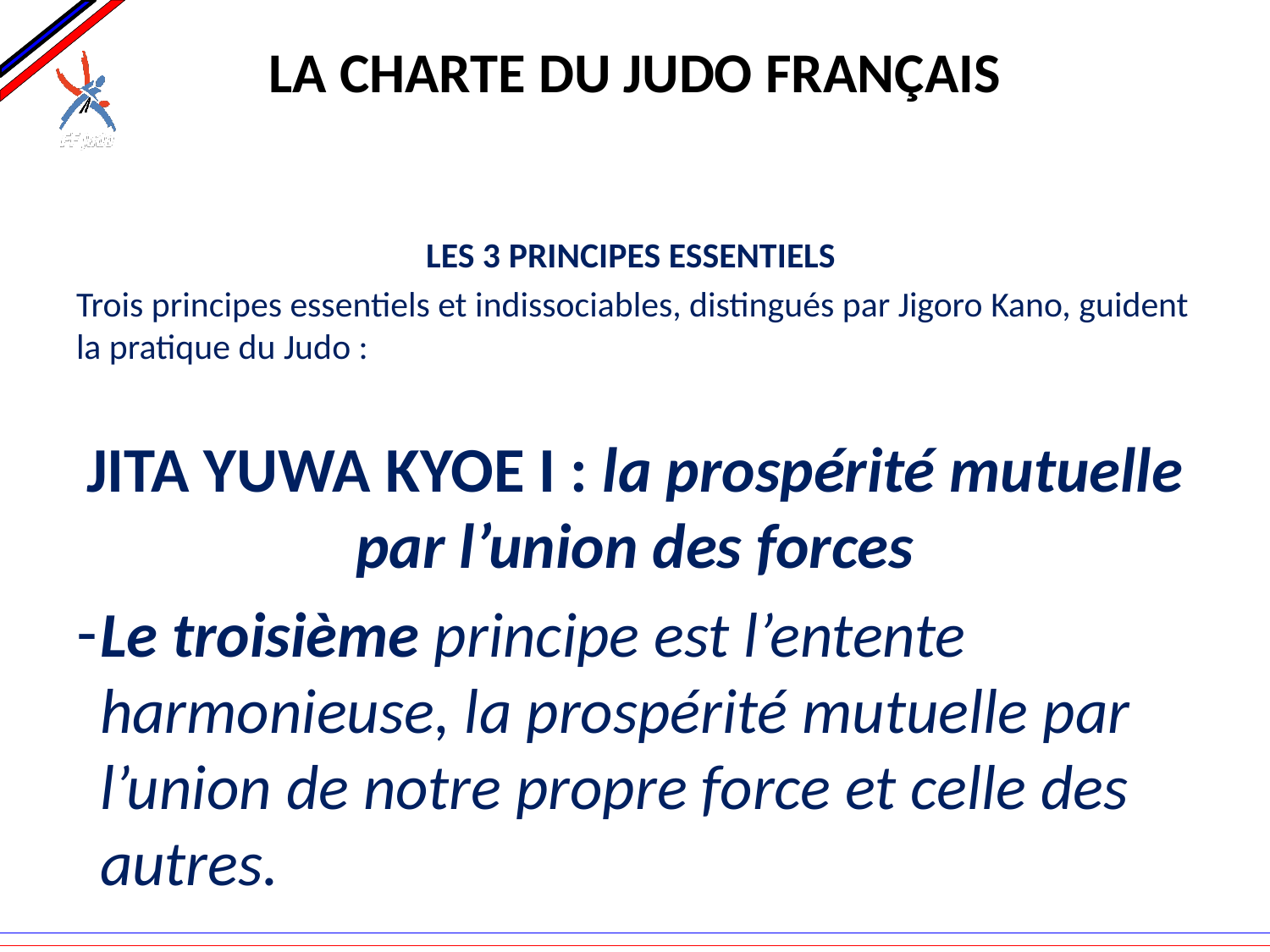

# LA CHARTE DU JUDO FRANÇAIS
LES 3 PRINCIPES ESSENTIELS
Trois principes essentiels et indissociables, distingués par Jigoro Kano, guident la pratique du Judo :

JITA YUWA KYOE I : la prospérité mutuelle par l’union des forces
Le troisième principe est l’entente harmonieuse, la prospérité mutuelle par l’union de notre propre force et celle des autres.